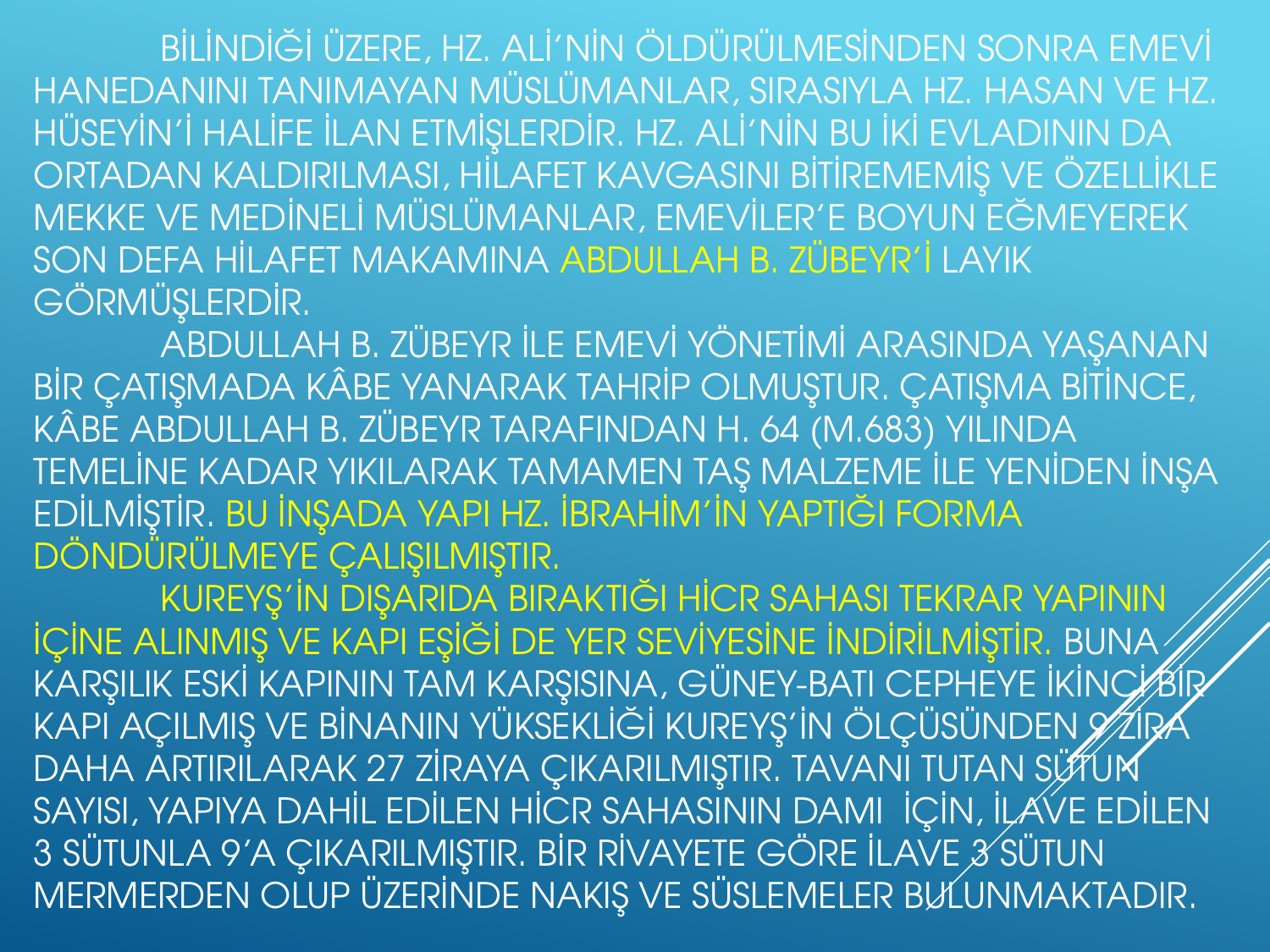

# Bilindiği üzere, Hz. Ali’nin öldürülmesinden sonra Emevi hanedanını tanımayan Müslümanlar, sırasıyla Hz. Hasan ve Hz. Hüseyin’i halife ilan etmişlerdir. Hz. Ali’nin bu iki evladının da ortadan kaldırılması, hilafet kavgasını bitirememiş ve özellikle Mekke ve Medineli Müslümanlar, Emeviler’e boyun eğmeyerek son defa hilafet makamına Abdullah b. Zübeyr’i layIk görmüşlerdir. Abdullah b. Zübeyr ile Emevi yönetimi arasında yaşanan bir çatışmada Kâbe yanarak tahrip olmuştur. Çatışma bitince, Kâbe Abdullah b. Zübeyr tarafından H. 64 (M.683) yılında temeline kadar yıkılarak tamamen taş malzeme ile yeniden inşa edilmiştir. Bu inşada yapı Hz. İbrahim’in yaptığı forma döndürülmeye çalışılmıştır. Kureyş’in dışarıda bıraktığı hicr sahası tekrar yapının içine alınmış ve kapı eşiği de yer seviyesine indirilmiştir. Buna karşılık eski kapının tam karşısına, güney-batı cepheye ikinci bir kapı açılmış ve binanın yüksekliği Kureyş’in ölçüsünden 9 zira daha artırılarak 27 ziraya çıkarılmıştır. Tavanı tutan sütun sayısı, yapıya dahil edilen hicr sahasının damI  İçİn, İlave edİlen 3 sütunla 9’a çıkarılmıştır. Bir rivayete göre ilave 3 sütun mermerden olup üzerinde nakış ve süslemeler bulunmaktadır.